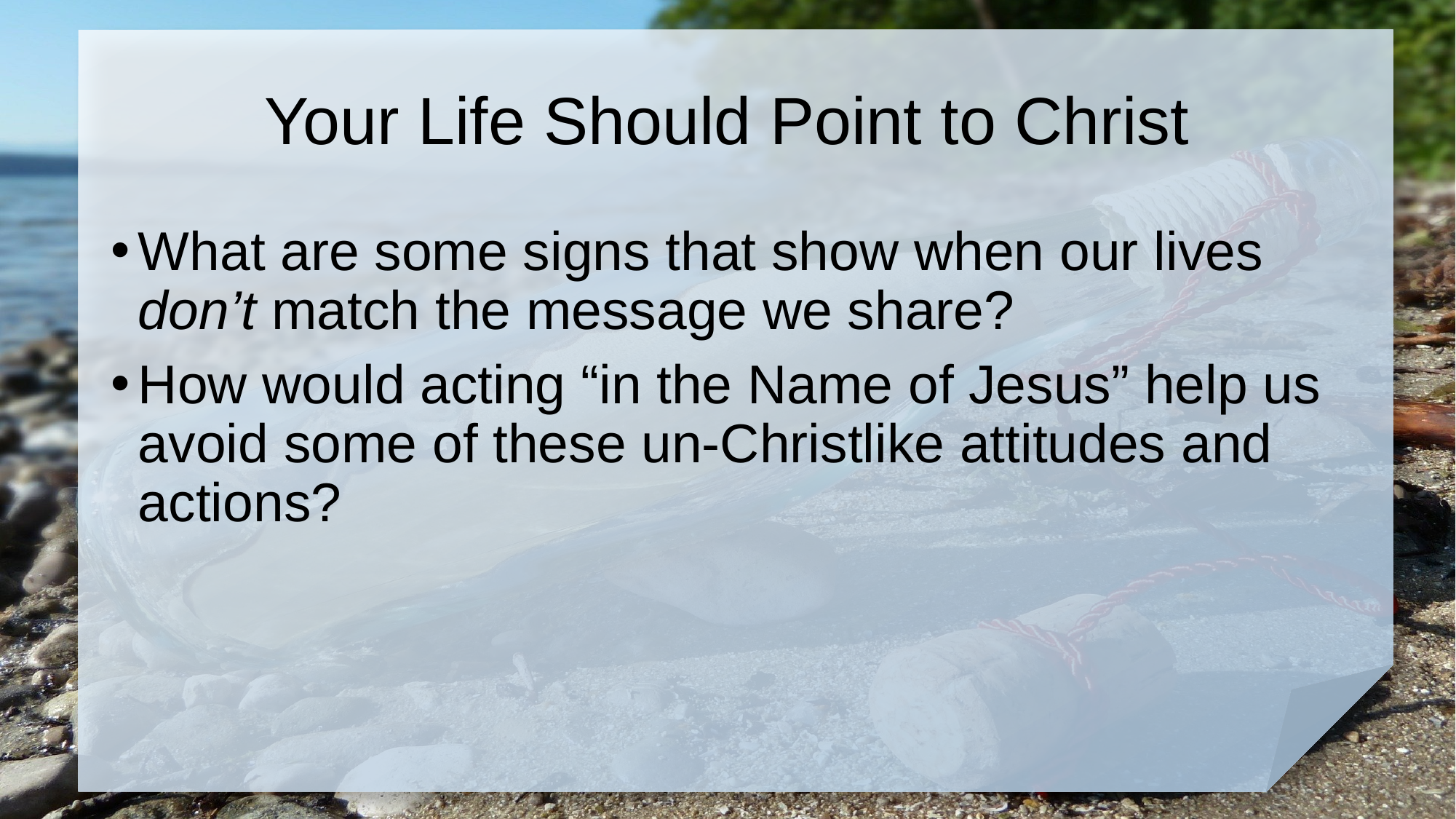

# Your Life Should Point to Christ
What are some signs that show when our lives don’t match the message we share?
How would acting “in the Name of Jesus” help us avoid some of these un-Christlike attitudes and actions?